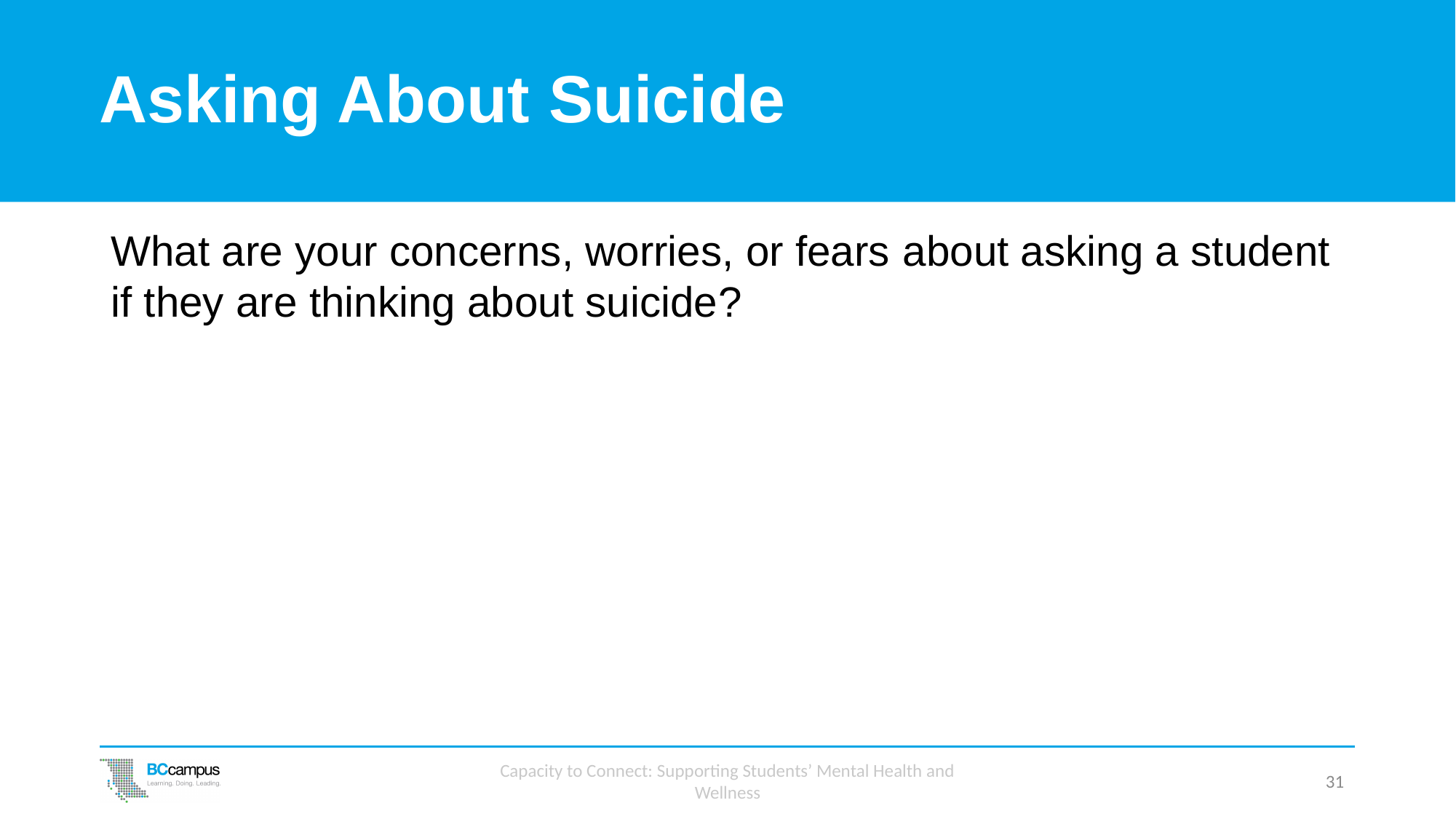

# Asking About Suicide
What are your concerns, worries, or fears about asking a student if they are thinking about suicide?
Capacity to Connect: Supporting Students’ Mental Health and Wellness